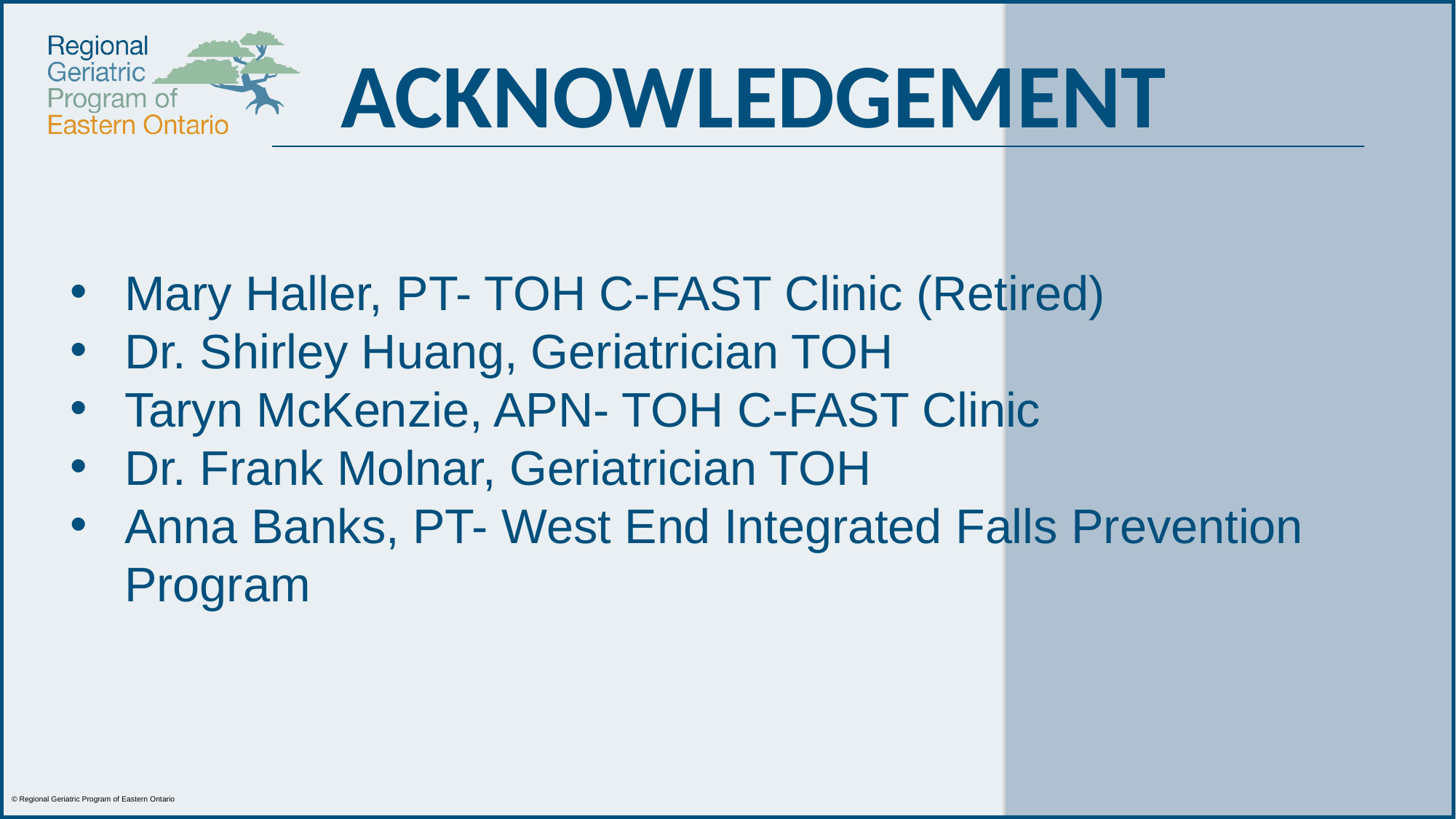

ACKNOWLEDGEMENT

Mary Haller, PT- TOH C-FAST Clinic (Retired)
Dr. Shirley Huang, Geriatrician TOH
Taryn McKenzie, APN- TOH C-FAST Clinic
Dr. Frank Molnar, Geriatrician TOH
Anna Banks, PT- West End Integrated Falls Prevention Program